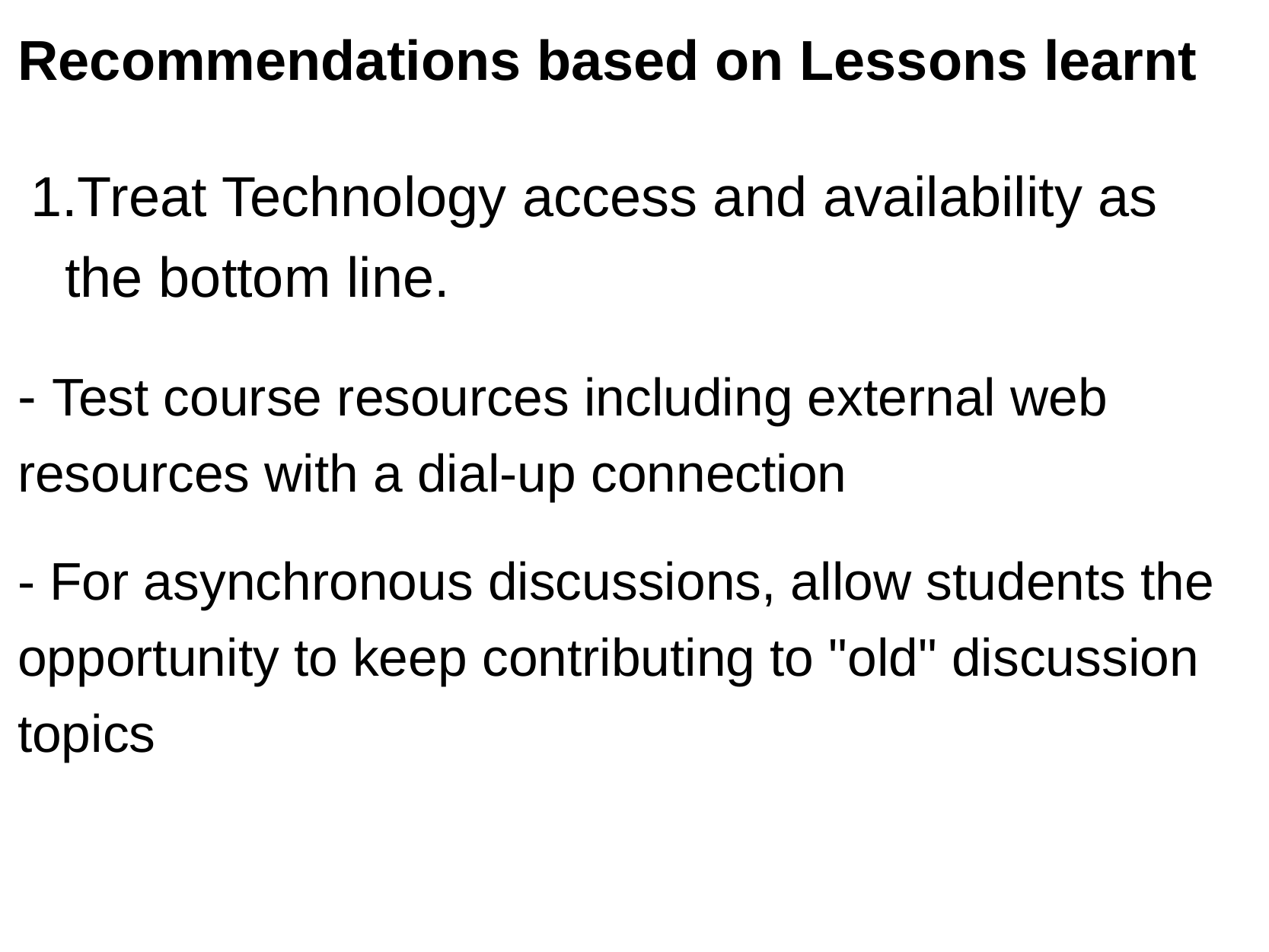

Recommendations based on Lessons learnt

Treat Technology access and availability as the bottom line.

- Test course resources including external web resources with a dial-up connection

- For asynchronous discussions, allow students the opportunity to keep contributing to "old" discussion topics